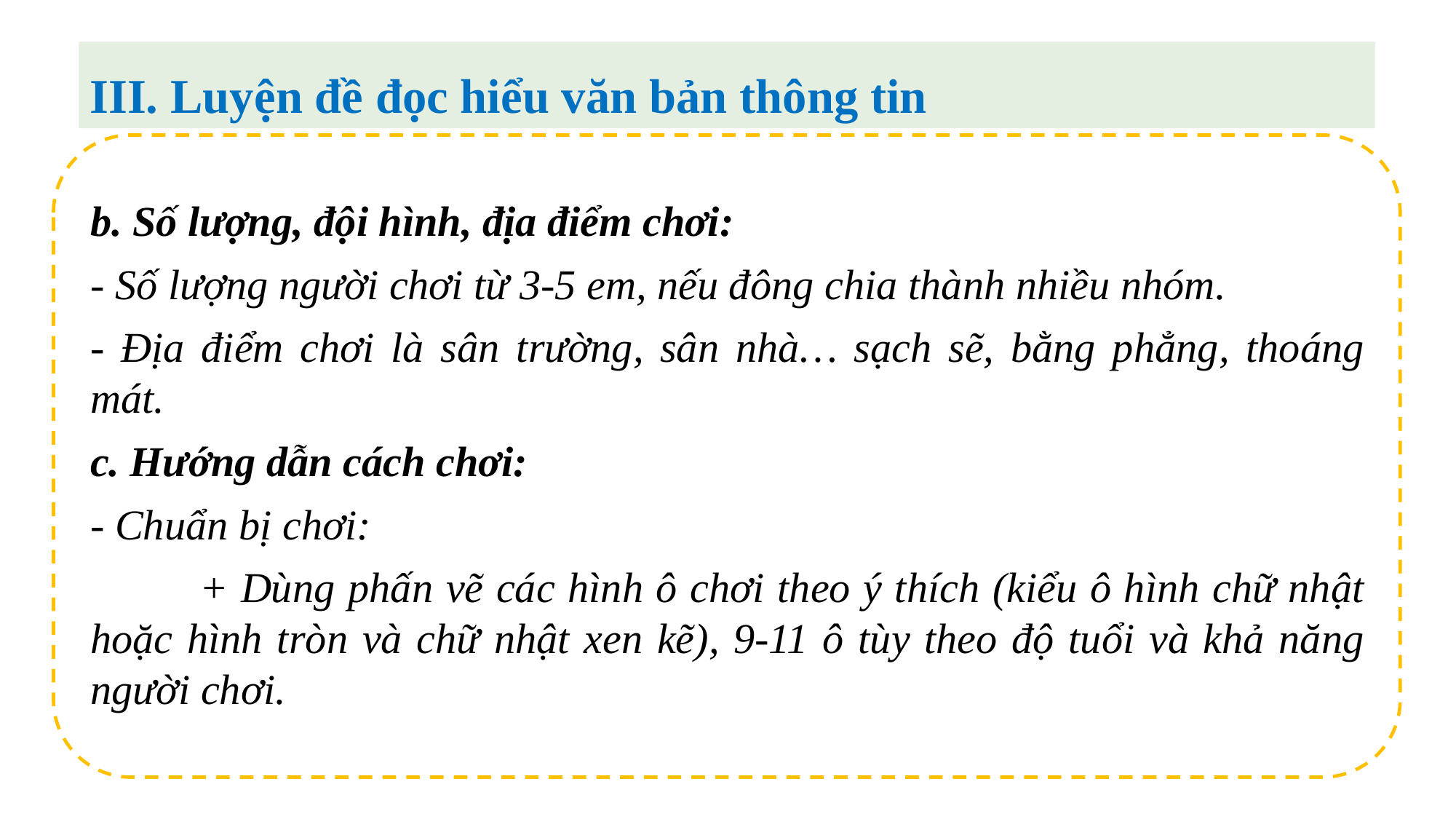

III. Luyện đề đọc hiểu văn bản thông tin

b. Số lượng, đội hình, địa điểm chơi:
- Số lượng người chơi từ 3-5 em, nếu đông chia thành nhiều nhóm.
- Địa điểm chơi là sân trường, sân nhà… sạch sẽ, bằng phẳng, thoáng mát.
c. Hướng dẫn cách chơi:
- Chuẩn bị chơi:
	+ Dùng phấn vẽ các hình ô chơi theo ý thích (kiểu ô hình chữ nhật hoặc hình tròn và chữ nhật xen kẽ), 9-11 ô tùy theo độ tuổi và khả năng người chơi.